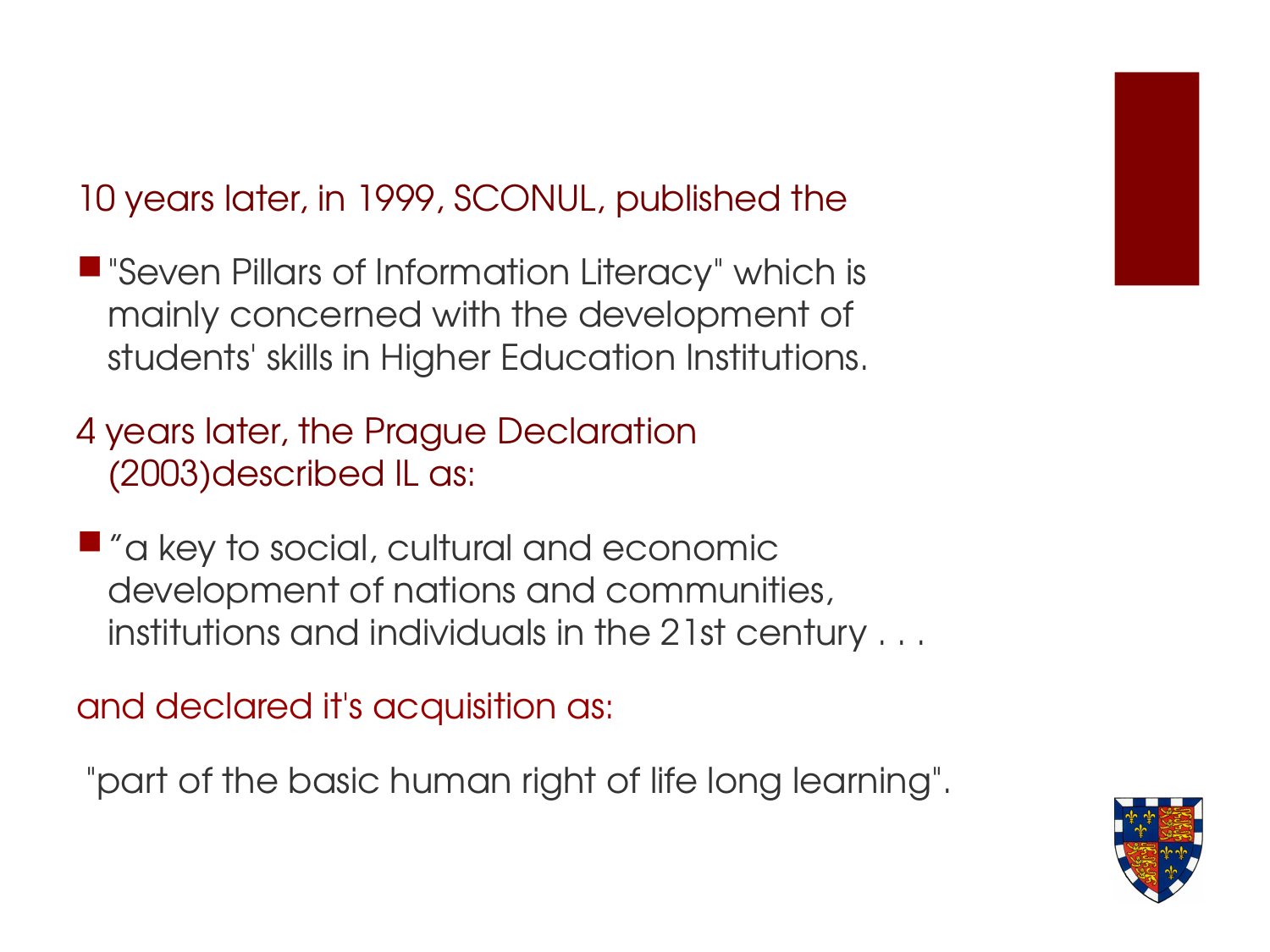

10 years later, in 1999, SCONUL, published the
"Seven Pillars of Information Literacy" which is mainly concerned with the development of students' skills in Higher Education Institutions.
4 years later, the Prague Declaration (2003)described IL as:
”a key to social, cultural and economic development of nations and communities, institutions and individuals in the 21st century . . .
and declared it's acquisition as:
 "part of the basic human right of life long learning".